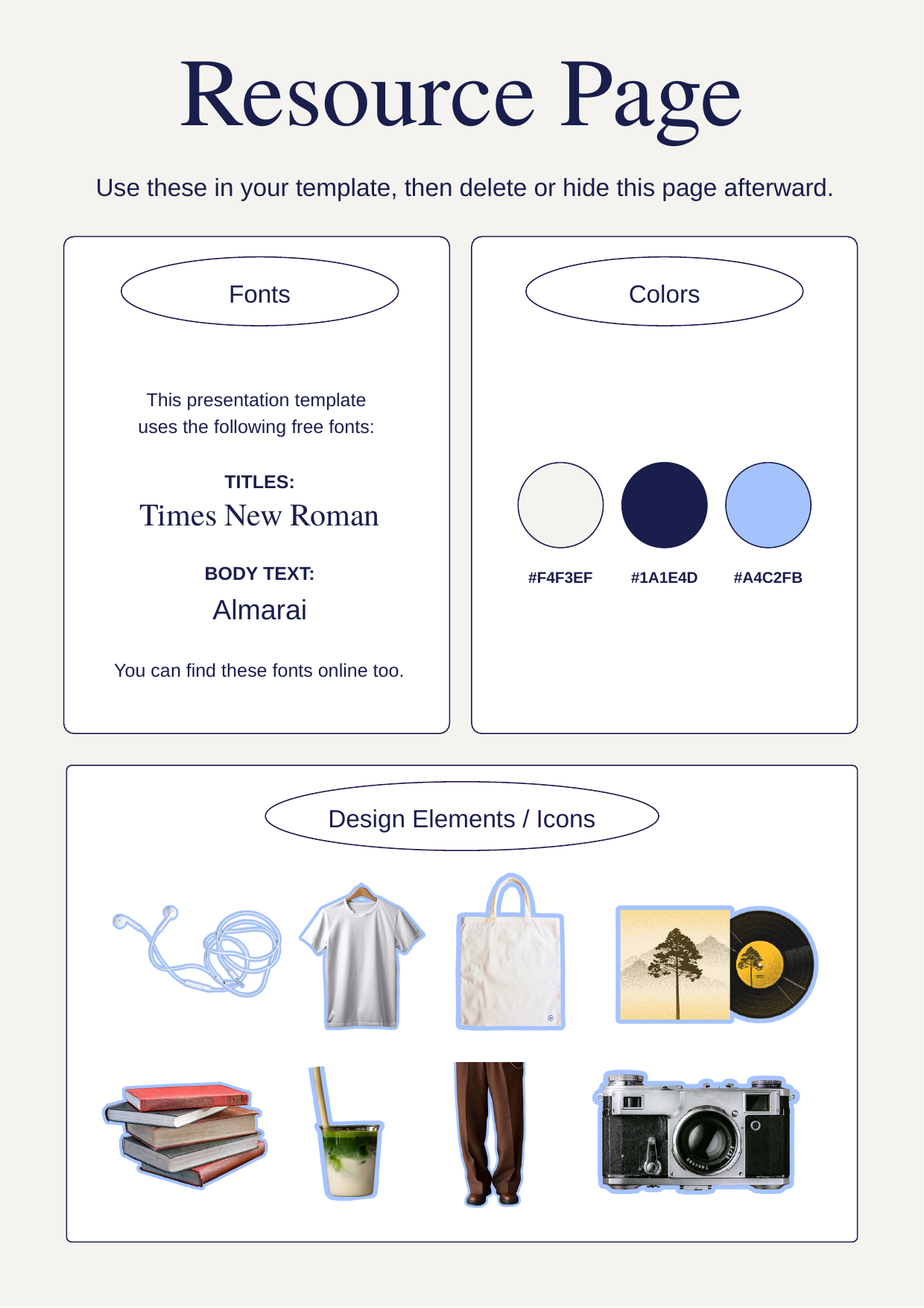

Resource Page
 Use these in your template, then delete or hide this page afterward.

Fonts

Colors
This presentation template
uses the following free fonts:

TITLES:
Times New Roman
BODY TEXT:
#F4F3EF
#1A1E4D
#A4C2FB
Almarai
You can find these fonts online too.

Design Elements / Icons